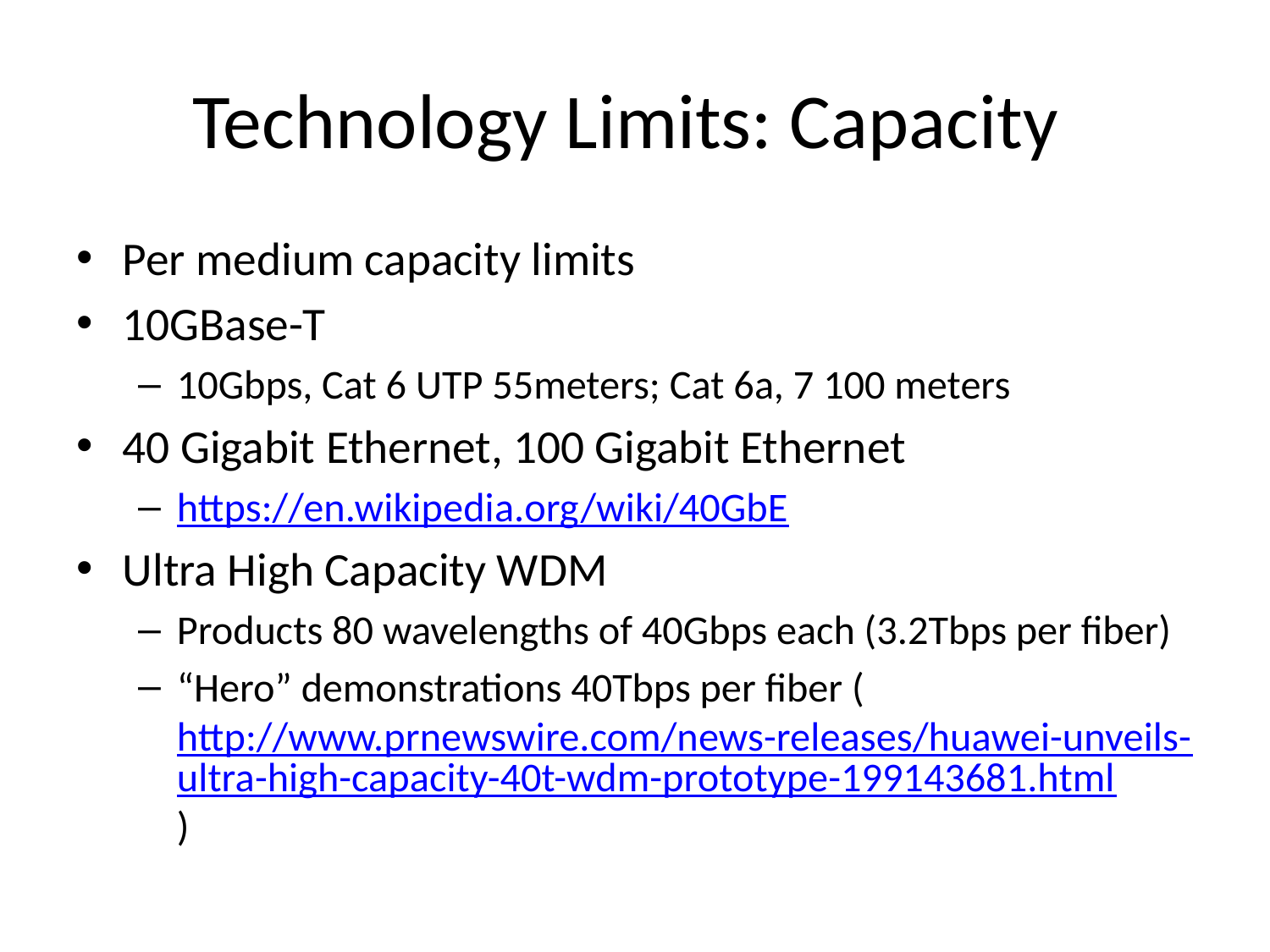

# Technology Limits: Capacity
Per medium capacity limits
10GBase-T
10Gbps, Cat 6 UTP 55meters; Cat 6a, 7 100 meters
40 Gigabit Ethernet, 100 Gigabit Ethernet
https://en.wikipedia.org/wiki/40GbE
Ultra High Capacity WDM
Products 80 wavelengths of 40Gbps each (3.2Tbps per fiber)
“Hero” demonstrations 40Tbps per fiber (http://www.prnewswire.com/news-releases/huawei-unveils-ultra-high-capacity-40t-wdm-prototype-199143681.html)